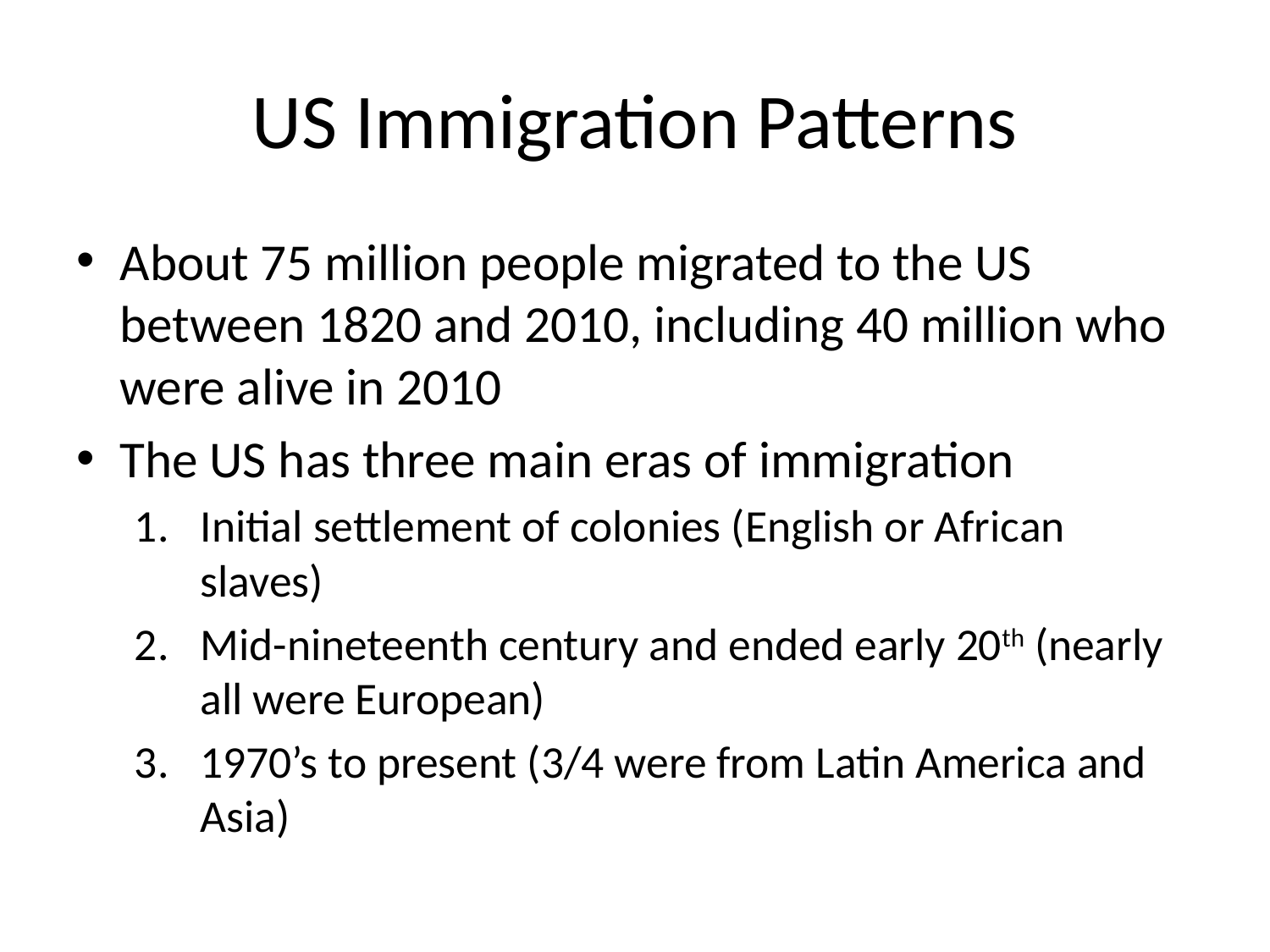

# US Immigration Patterns
About 75 million people migrated to the US between 1820 and 2010, including 40 million who were alive in 2010
The US has three main eras of immigration
Initial settlement of colonies (English or African slaves)
Mid-nineteenth century and ended early 20th (nearly all were European)
1970’s to present (3/4 were from Latin America and Asia)